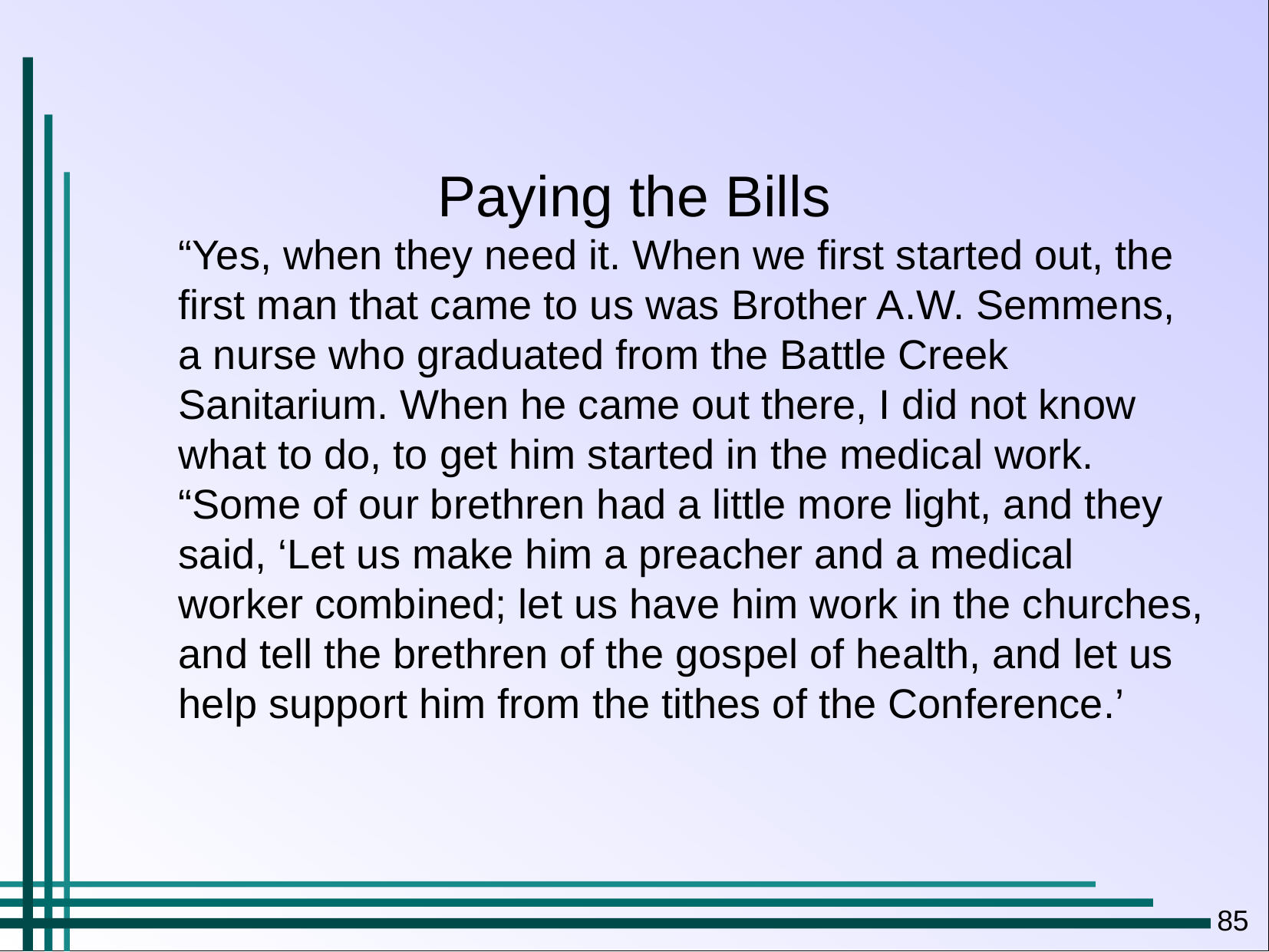

Paying the Bills
“Yes, when they need it. When we first started out, the first man that came to us was Brother A.W. Semmens, a nurse who graduated from the Battle Creek Sanitarium. When he came out there, I did not know what to do, to get him started in the medical work.
“Some of our brethren had a little more light, and they said, ‘Let us make him a preacher and a medical worker combined; let us have him work in the churches, and tell the brethren of the gospel of health, and let us help support him from the tithes of the Conference.’